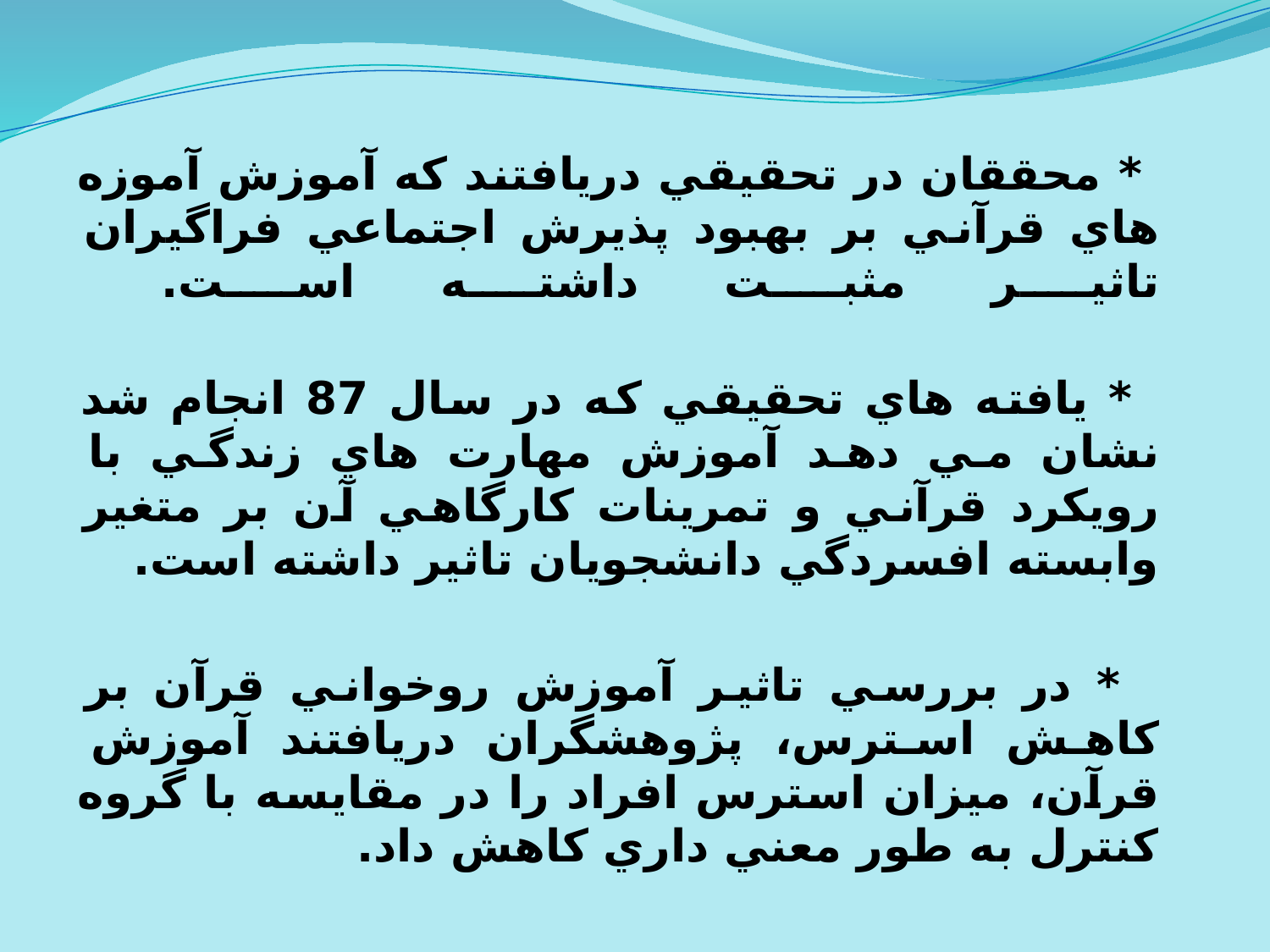

* محققان در تحقيقي دريافتند كه آموزش آموزه هاي قرآني بر بهبود پذيرش اجتماعي فراگيران تاثير مثبت داشته است.
   * يافته هاي تحقيقي كه در سال 87 انجام شد نشان مي دهد آموزش مهارت هاي زندگي با رويکرد قرآني و تمرينات کارگاهي آن بر متغير وابسته افسردگي دانشجويان تاثير داشته است.

   * در بررسي تاثير آموزش روخواني قرآن بر کاهش استرس، پژوهشگران دريافتند آموزش قرآن، ميزان استرس افراد را در مقايسه با گروه کنترل به طور معني داري کاهش داد.